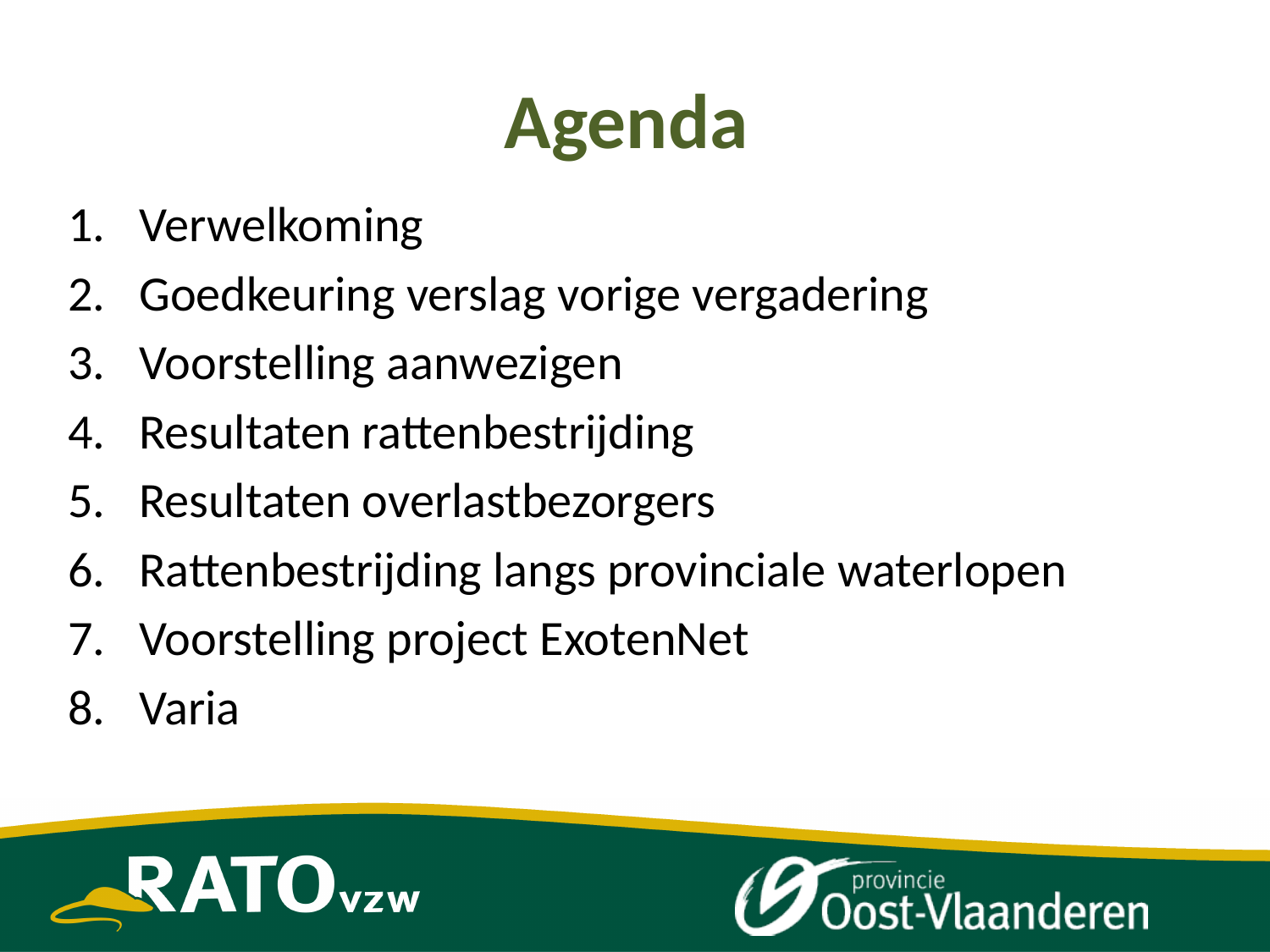

# Agenda
Verwelkoming
Goedkeuring verslag vorige vergadering
Voorstelling aanwezigen
Resultaten rattenbestrijding
Resultaten overlastbezorgers
Rattenbestrijding langs provinciale waterlopen
Voorstelling project ExotenNet
Varia